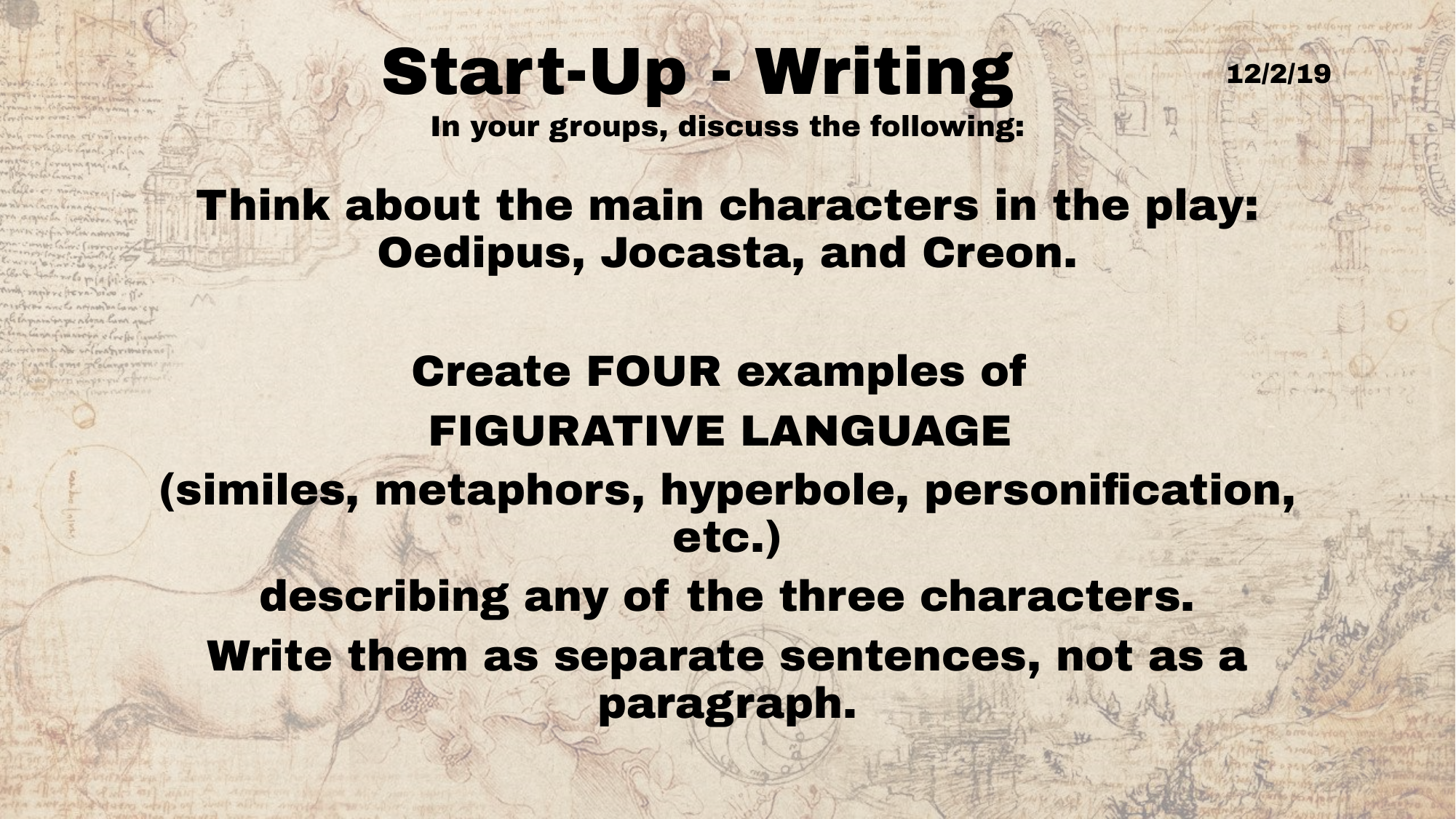

# Start-Up - Writing
12/2/19
In your groups, discuss the following:

Think about the main characters in the play: Oedipus, Jocasta, and Creon.

Create FOUR examples of
FIGURATIVE LANGUAGE
(similes, metaphors, hyperbole, personification, etc.)
describing any of the three characters.
Write them as separate sentences, not as a paragraph.